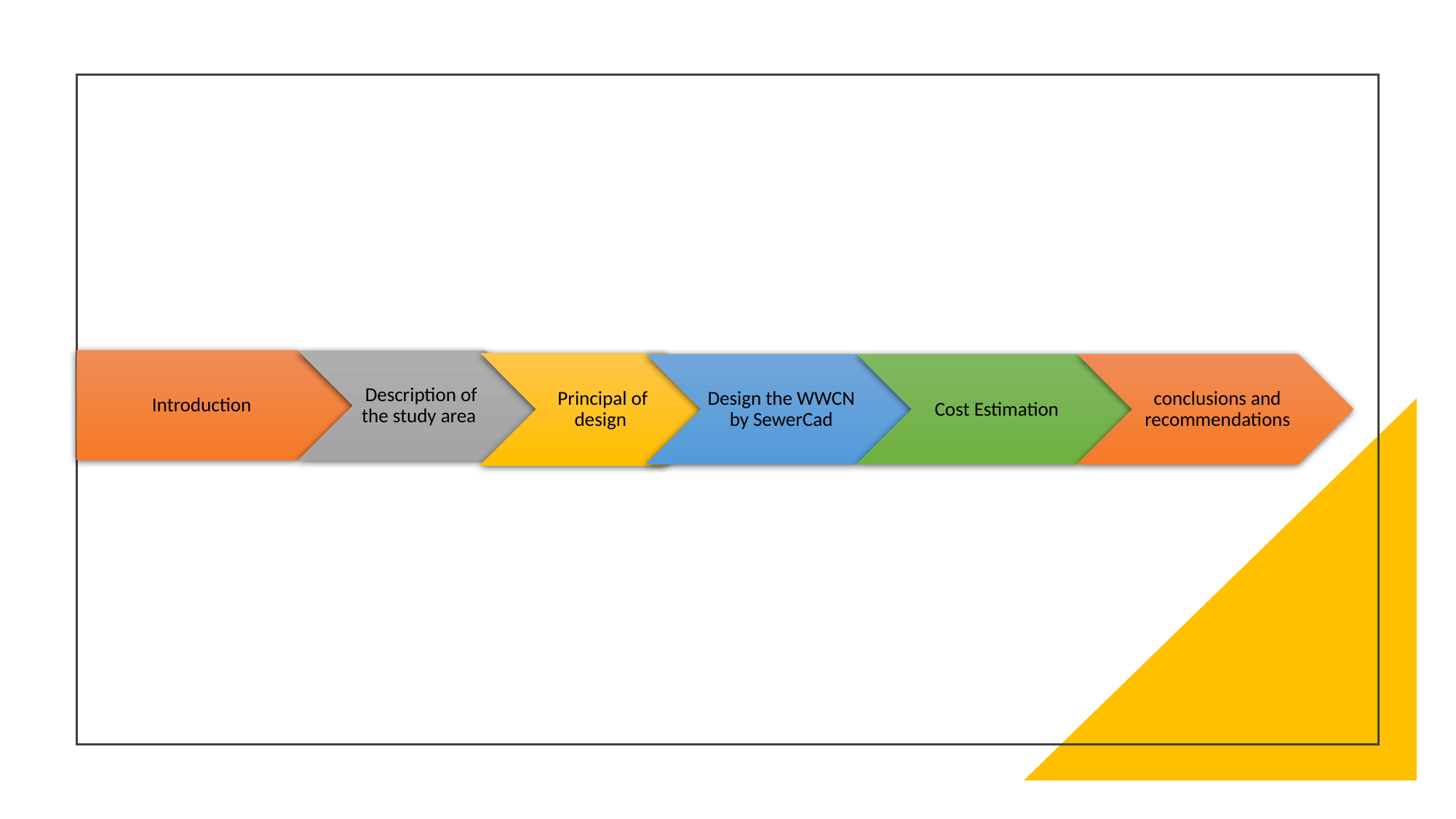

Introduction
Description of the study area
Principal of design
Design the WWCN by SewerCad
Cost Estimation
conclusions and recommendations